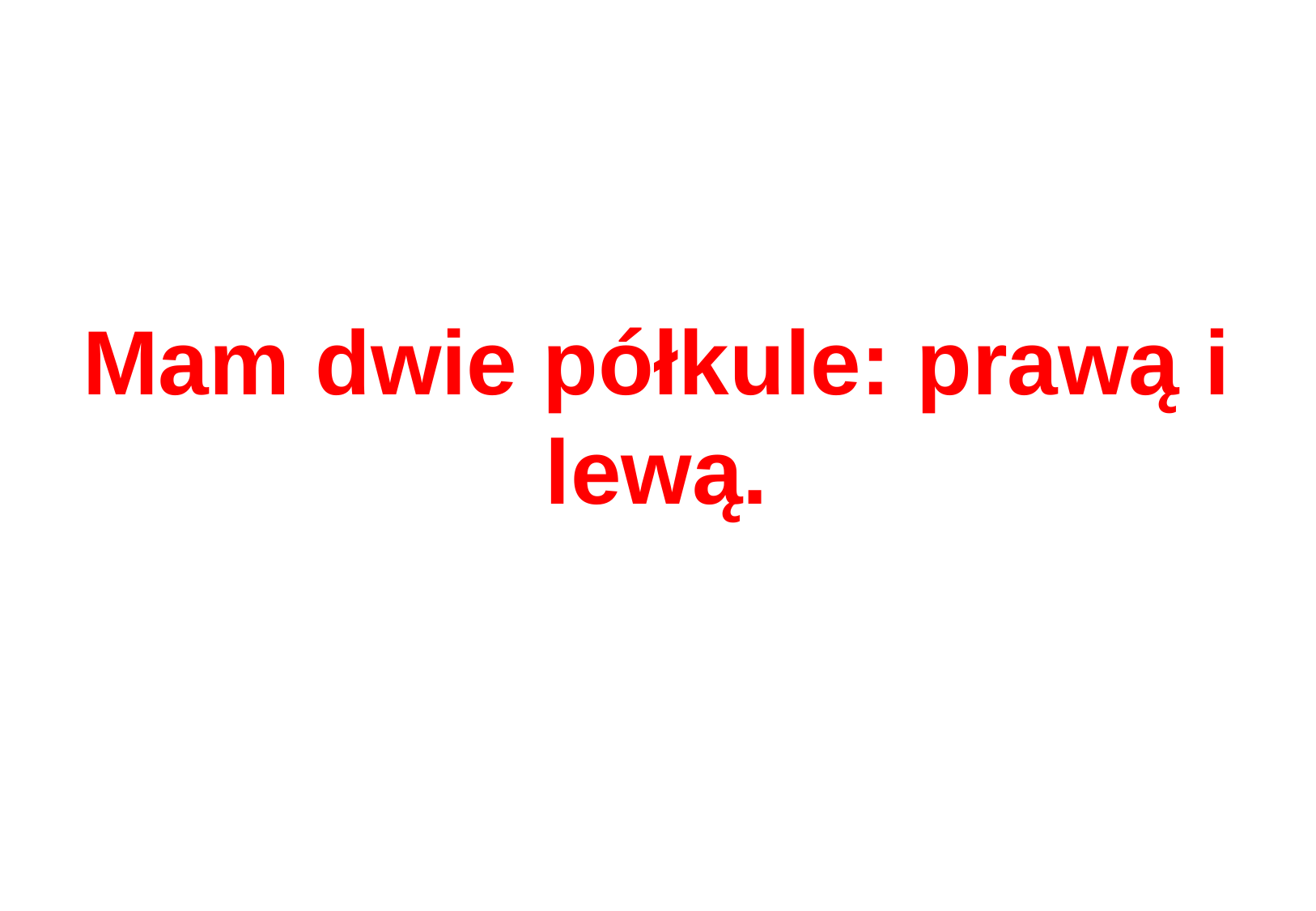

# Mam dwie półkule: prawą i lewą.